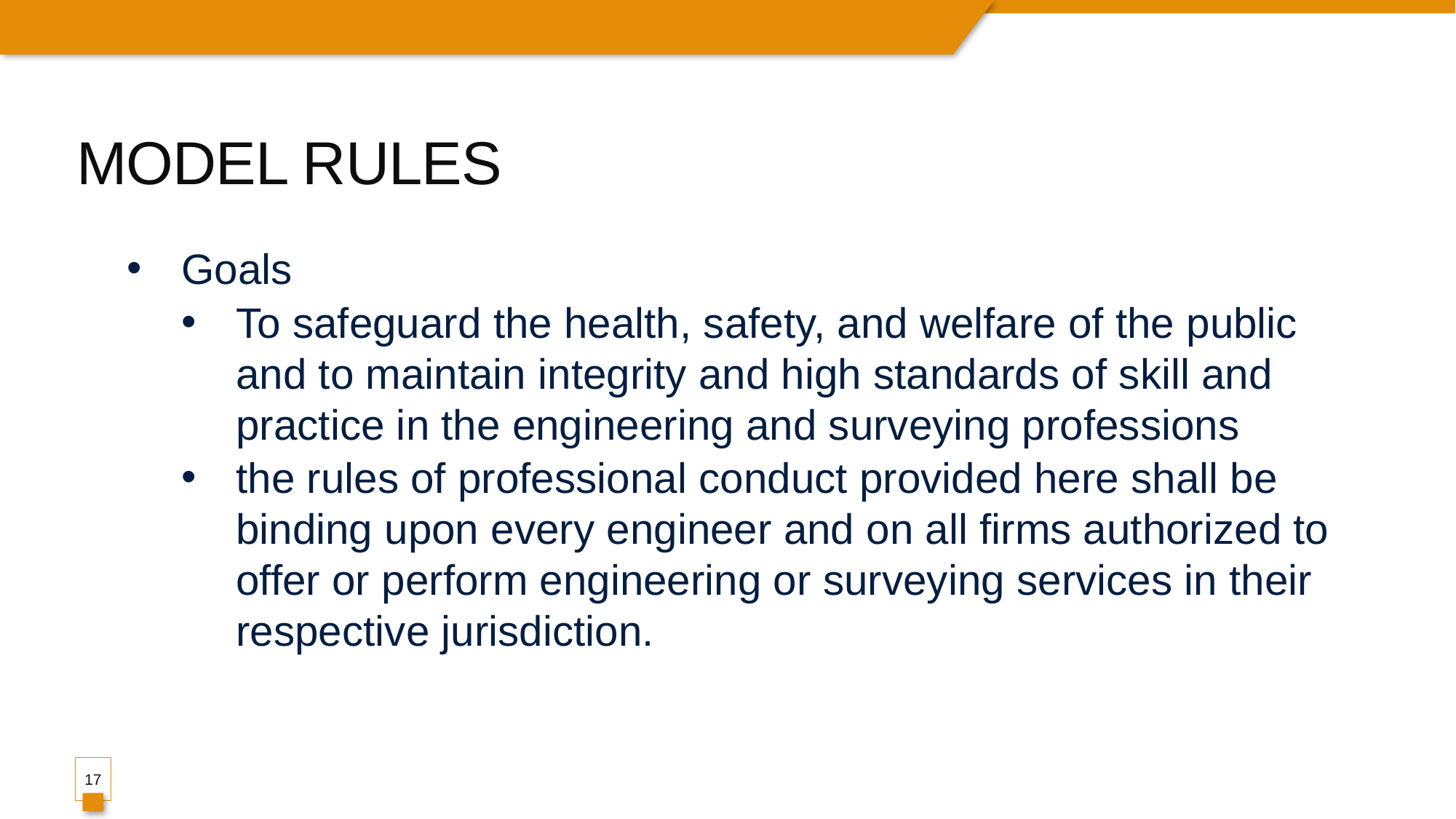

# Model Rules
Goals
To safeguard the health, safety, and welfare of the public and to maintain integrity and high standards of skill and practice in the engineering and surveying professions
the rules of professional conduct provided here shall be binding upon every engineer and on all firms authorized to offer or perform engineering or surveying services in their respective jurisdiction.
17